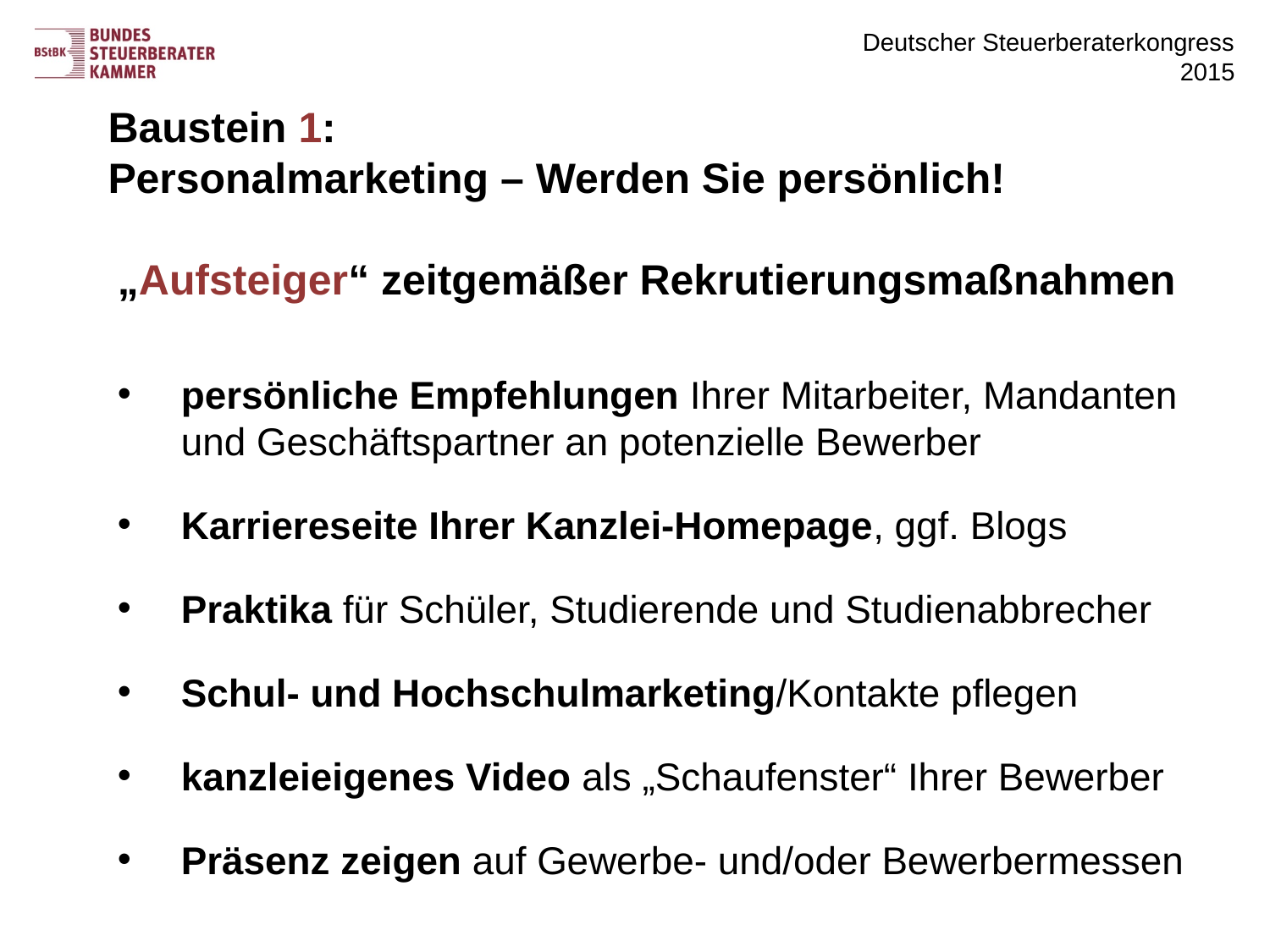

# Baustein 1: Personalmarketing – Werden Sie persönlich!
„Aufsteiger“ zeitgemäßer Rekrutierungsmaßnahmen

persönliche Empfehlungen Ihrer Mitarbeiter, Mandanten und Geschäftspartner an potenzielle Bewerber

Karriereseite Ihrer Kanzlei-Homepage, ggf. Blogs

Praktika für Schüler, Studierende und Studienabbrecher

Schul- und Hochschulmarketing/Kontakte pflegen

kanzleieigenes Video als „Schaufenster“ Ihrer Bewerber

Präsenz zeigen auf Gewerbe- und/oder Bewerbermessen